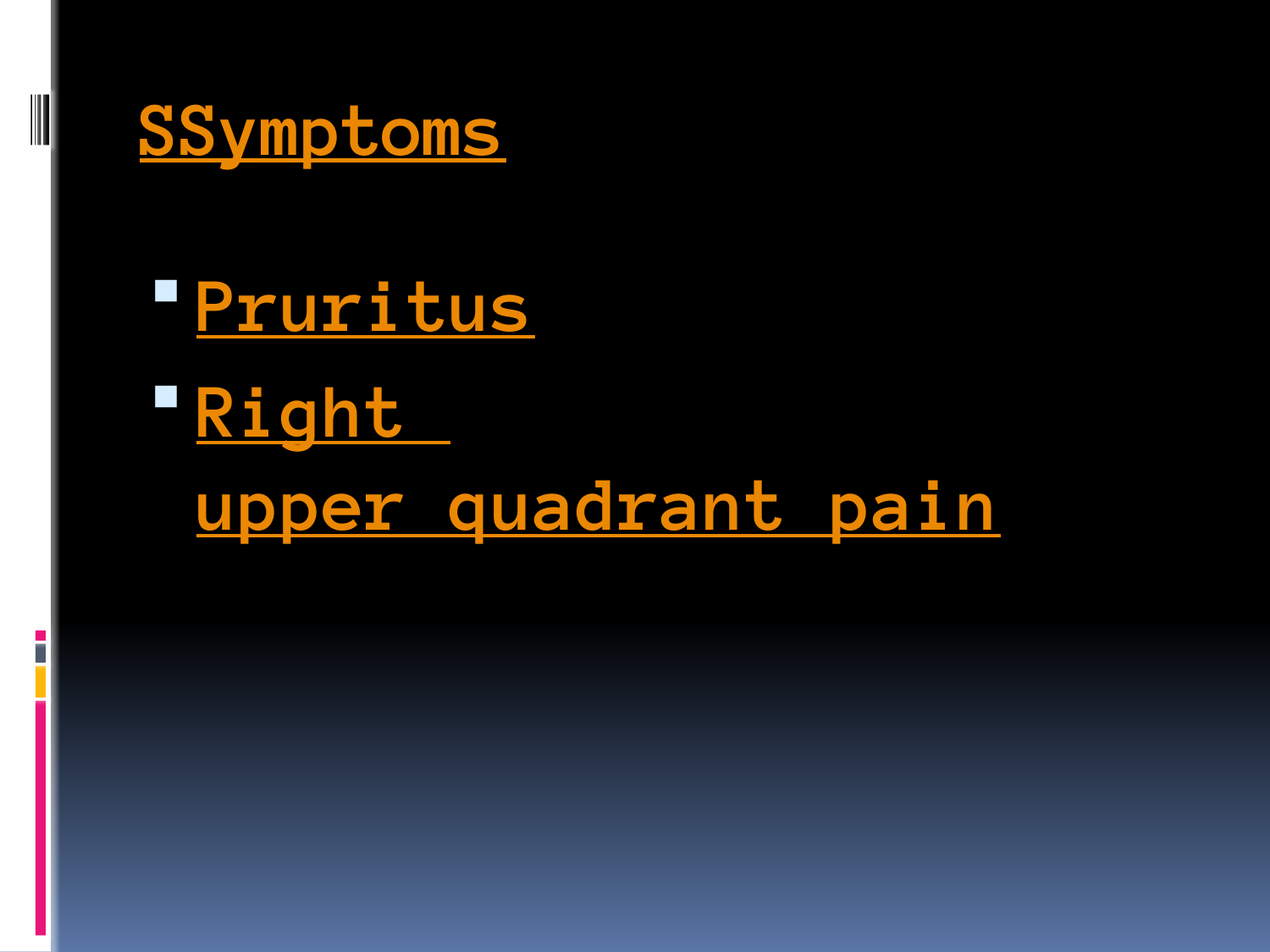

# SSymptoms
Pruritus
Right upper quadrant pain